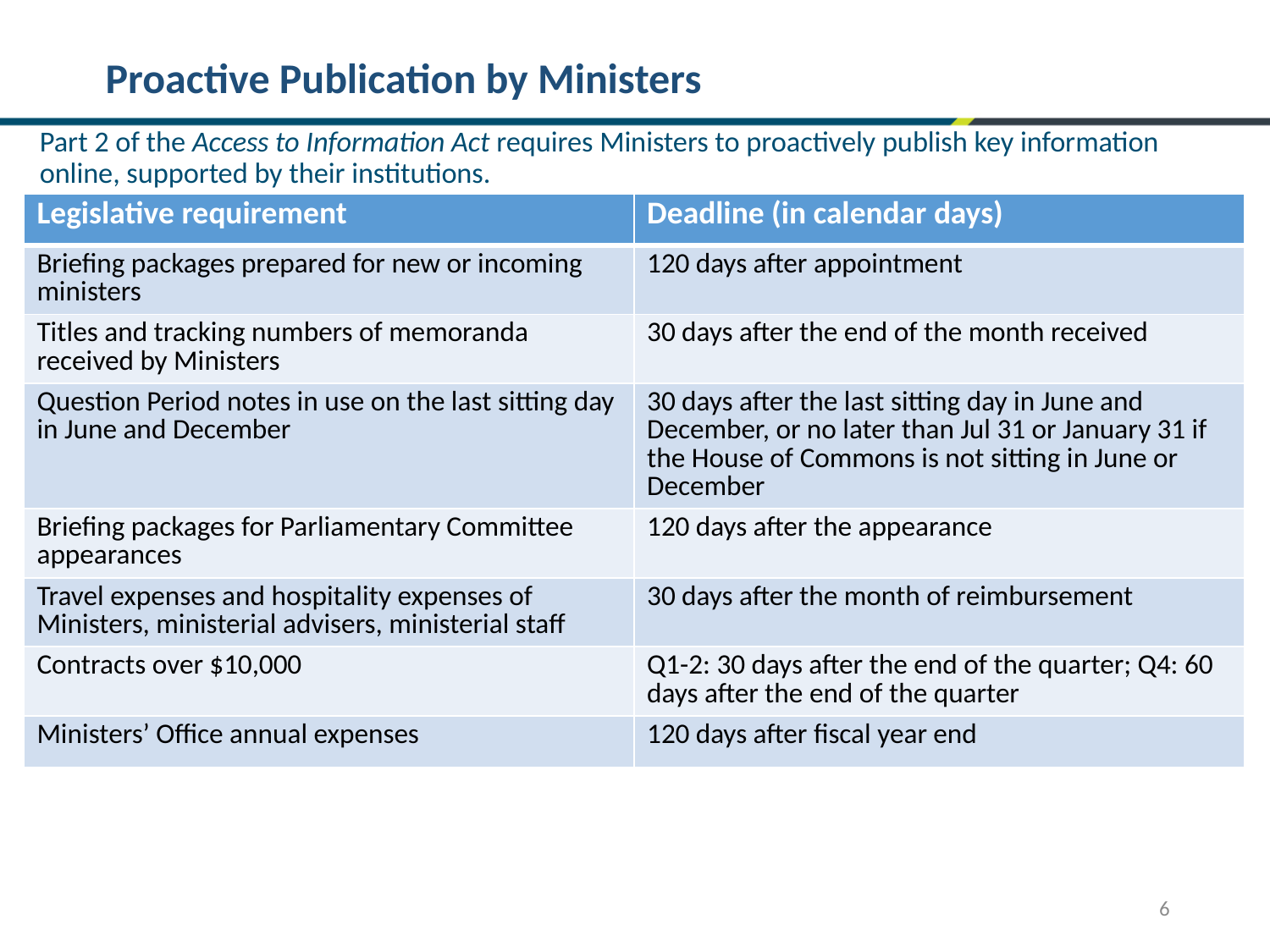

# Proactive Publication by Ministers
Part 2 of the Access to Information Act requires Ministers to proactively publish key information online, supported by their institutions.

| Legislative requirement | Deadline (in calendar days) |
| --- | --- |
| Briefing packages prepared for new or incoming ministers | 120 days after appointment |
| Titles and tracking numbers of memoranda received by Ministers | 30 days after the end of the month received |
| Question Period notes in use on the last sitting day in June and December | 30 days after the last sitting day in June and December, or no later than Jul 31 or January 31 if the House of Commons is not sitting in June or December |
| Briefing packages for Parliamentary Committee appearances | 120 days after the appearance |
| Travel expenses and hospitality expenses of Ministers, ministerial advisers, ministerial staff | 30 days after the month of reimbursement |
| Contracts over $10,000 | Q1-2: 30 days after the end of the quarter; Q4: 60 days after the end of the quarter |
| Ministers’ Office annual expenses | 120 days after fiscal year end |
6